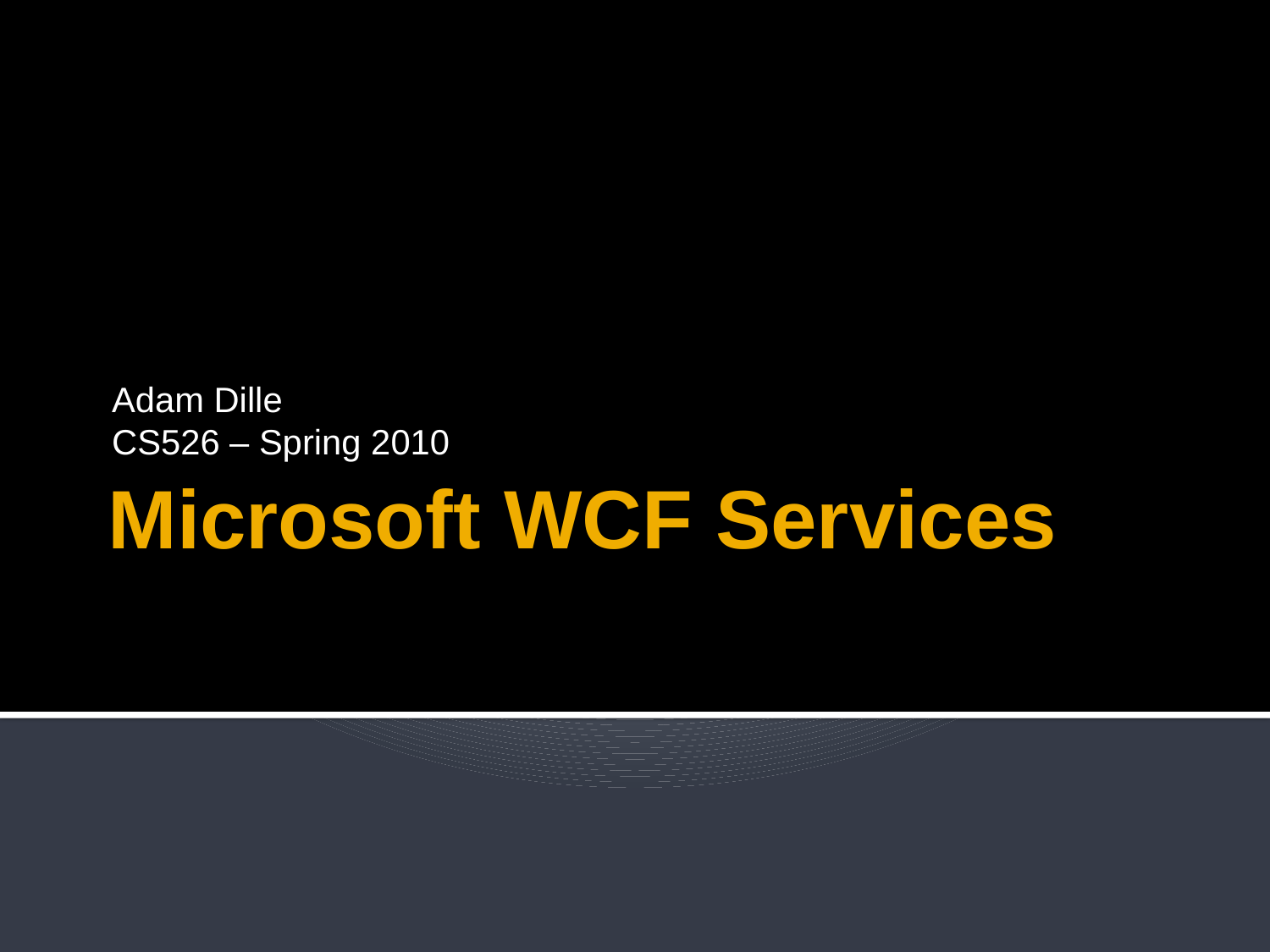

Adam Dille
CS526 – Spring 2010
# Microsoft WCF Services